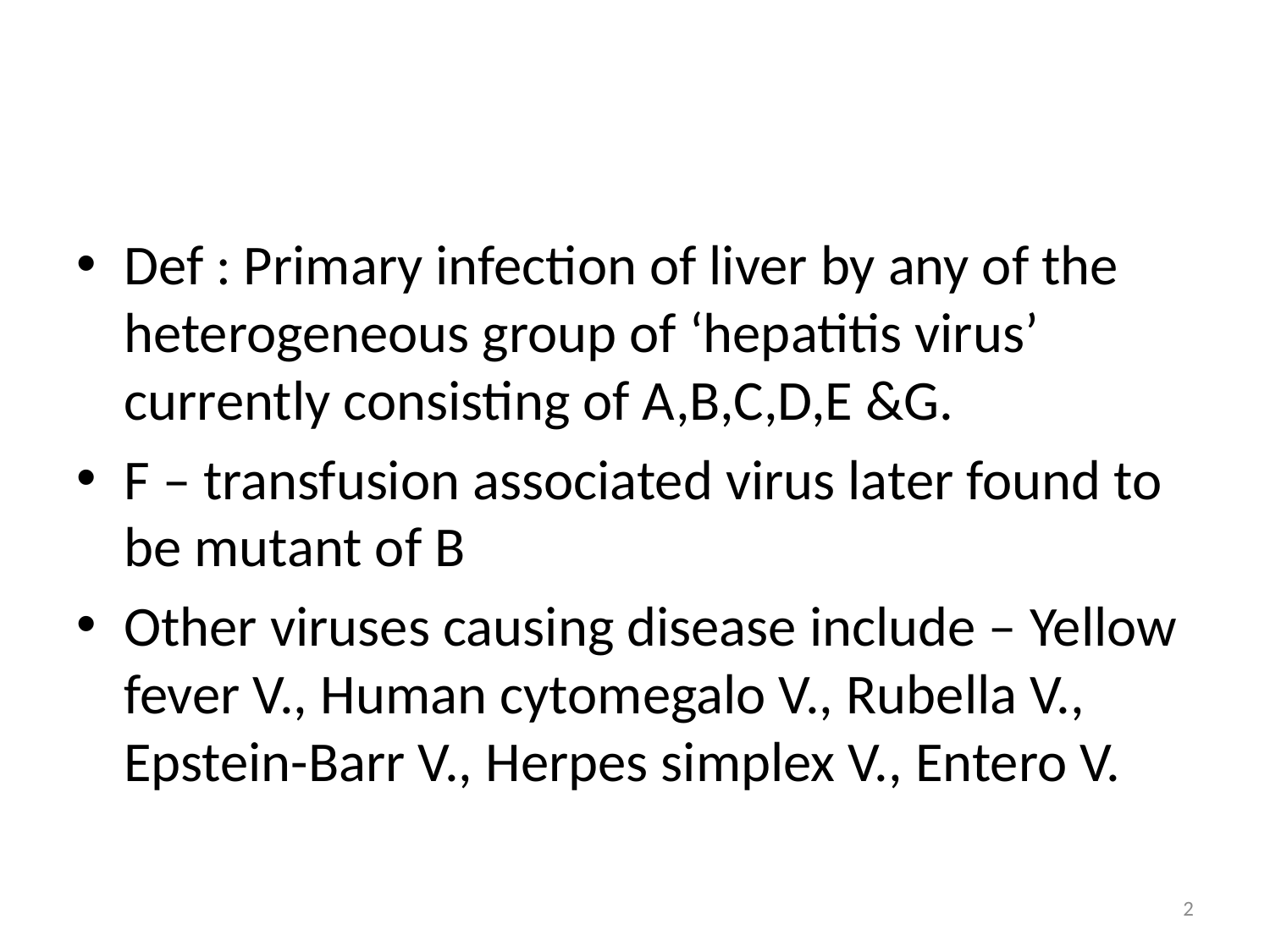

#
Def : Primary infection of liver by any of the heterogeneous group of ‘hepatitis virus’ currently consisting of A,B,C,D,E &G.
F – transfusion associated virus later found to be mutant of B
Other viruses causing disease include – Yellow fever V., Human cytomegalo V., Rubella V., Epstein-Barr V., Herpes simplex V., Entero V.
2